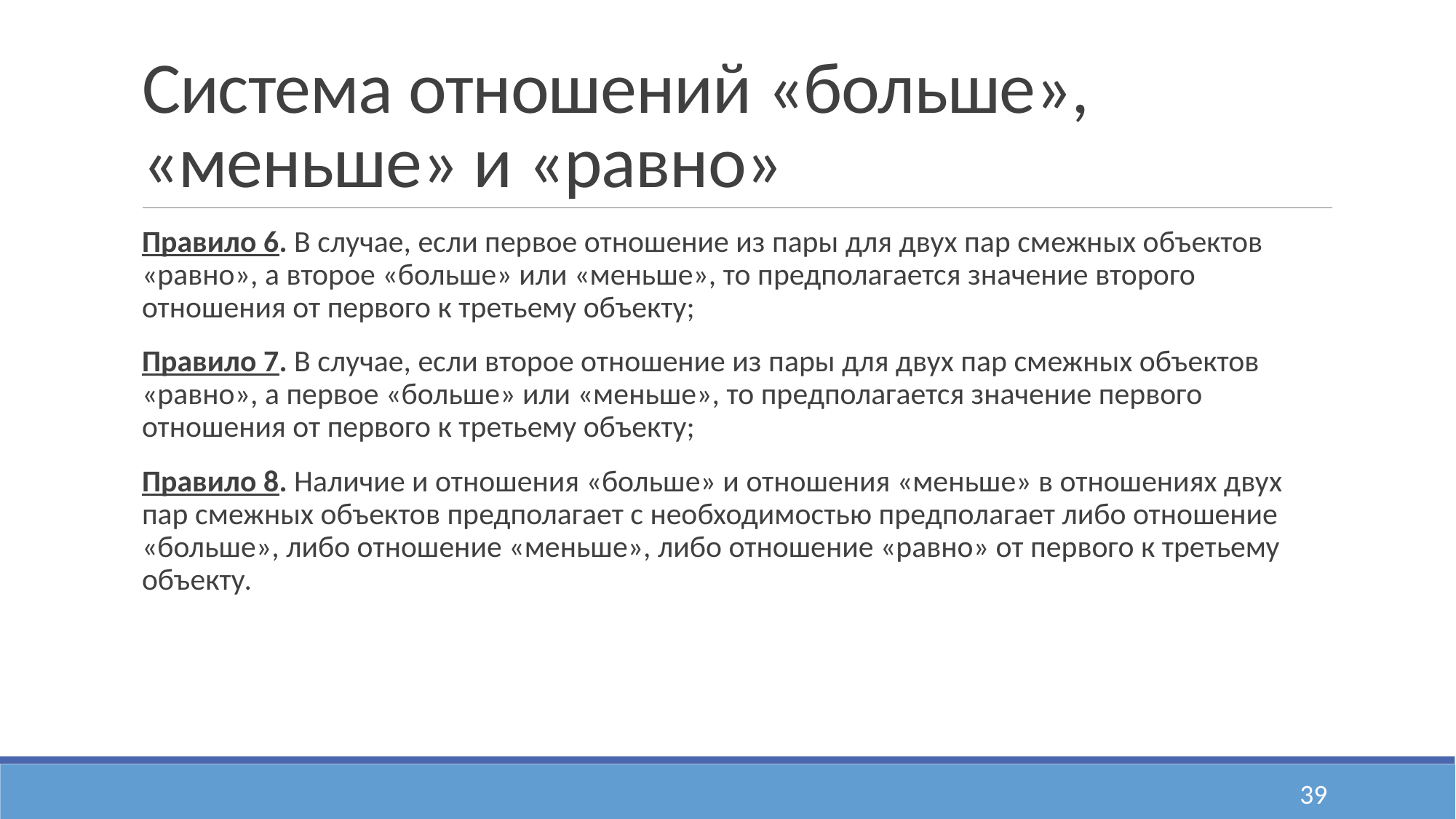

# Система отношений «больше», «меньше» и «равно»
Правило 6. В случае, если первое отношение из пары для двух пар смежных объектов «равно», а второе «больше» или «меньше», то предполагается значение второго отношения от первого к третьему объекту;
Правило 7. В случае, если второе отношение из пары для двух пар смежных объектов «равно», а первое «больше» или «меньше», то предполагается значение первого отношения от первого к третьему объекту;
Правило 8. Наличие и отношения «больше» и отношения «меньше» в отношениях двух пар смежных объектов предполагает с необходимостью предполагает либо отношение «больше», либо отношение «меньше», либо отношение «равно» от первого к третьему объекту.
39